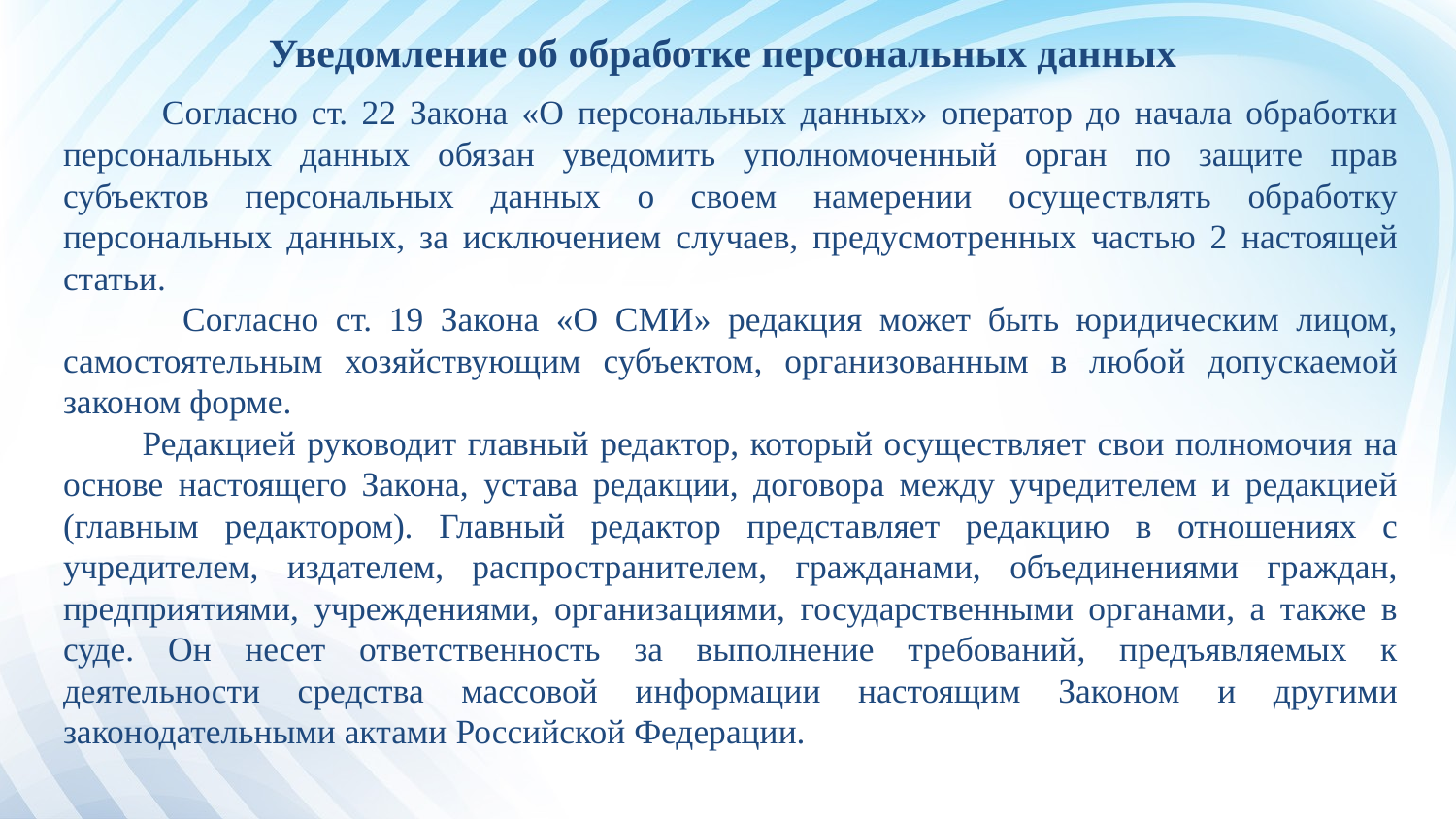

# Уведомление об обработке персональных данных
       Согласно ст. 22 Закона «О персональных данных» оператор до начала обработки персональных данных обязан уведомить уполномоченный орган по защите прав субъектов персональных данных о своем намерении осуществлять обработку персональных данных, за исключением случаев, предусмотренных частью 2 настоящей статьи.
       Согласно ст. 19 Закона «О СМИ» редакция может быть юридическим лицом, самостоятельным хозяйствующим субъектом, организованным в любой допускаемой законом форме.
       Редакцией руководит главный редактор, который осуществляет свои полномочия на основе настоящего Закона, устава редакции, договора между учредителем и редакцией (главным редактором). Главный редактор представляет редакцию в отношениях с учредителем, издателем, распространителем, гражданами, объединениями граждан, предприятиями, учреждениями, организациями, государственными органами, а также в суде. Он несет ответственность за выполнение требований, предъявляемых к деятельности средства массовой информации настоящим Законом и другими законодательными актами Российской Федерации.